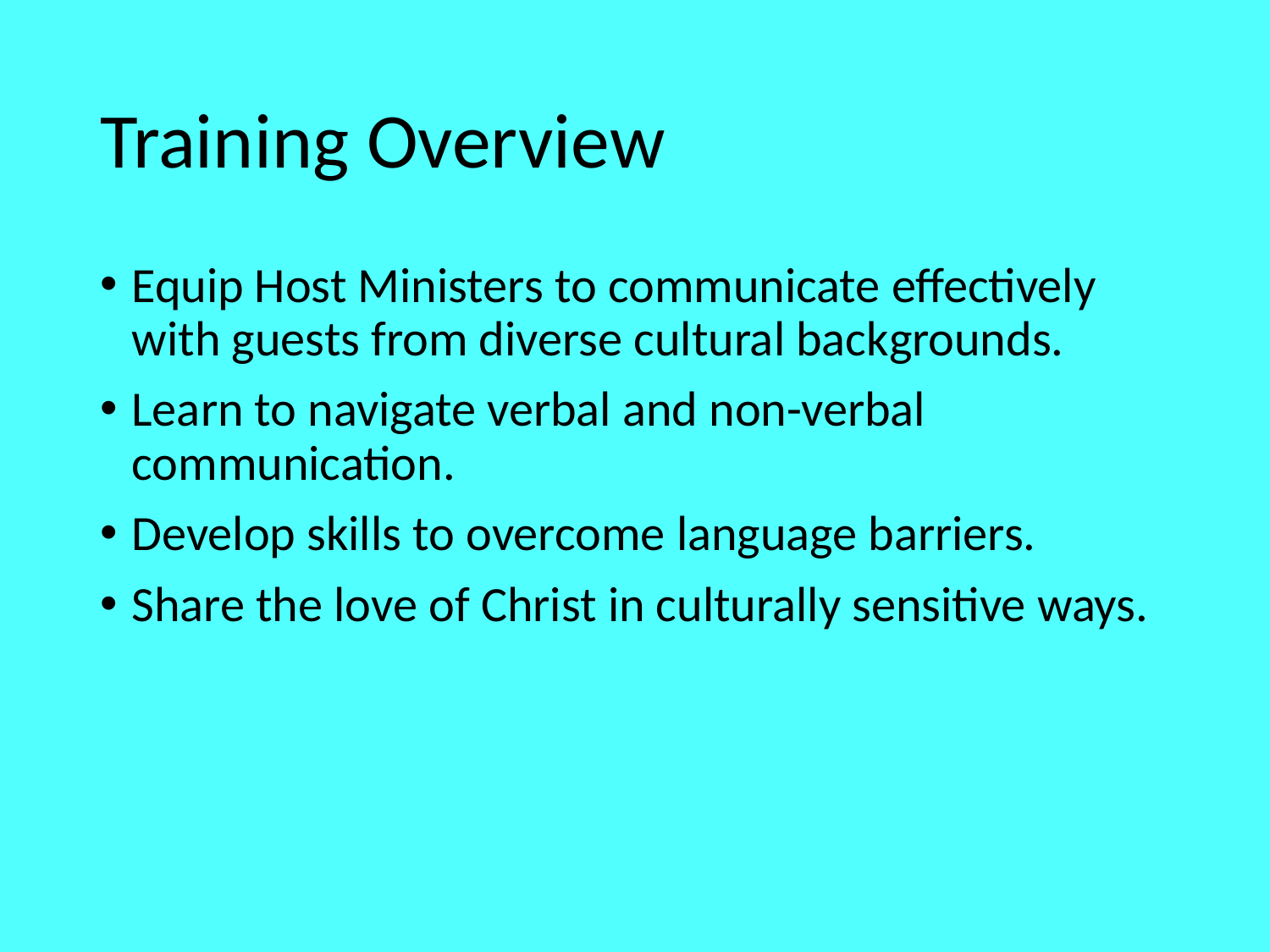

# Training Overview
Equip Host Ministers to communicate effectively with guests from diverse cultural backgrounds.
Learn to navigate verbal and non-verbal communication.
Develop skills to overcome language barriers.
Share the love of Christ in culturally sensitive ways.